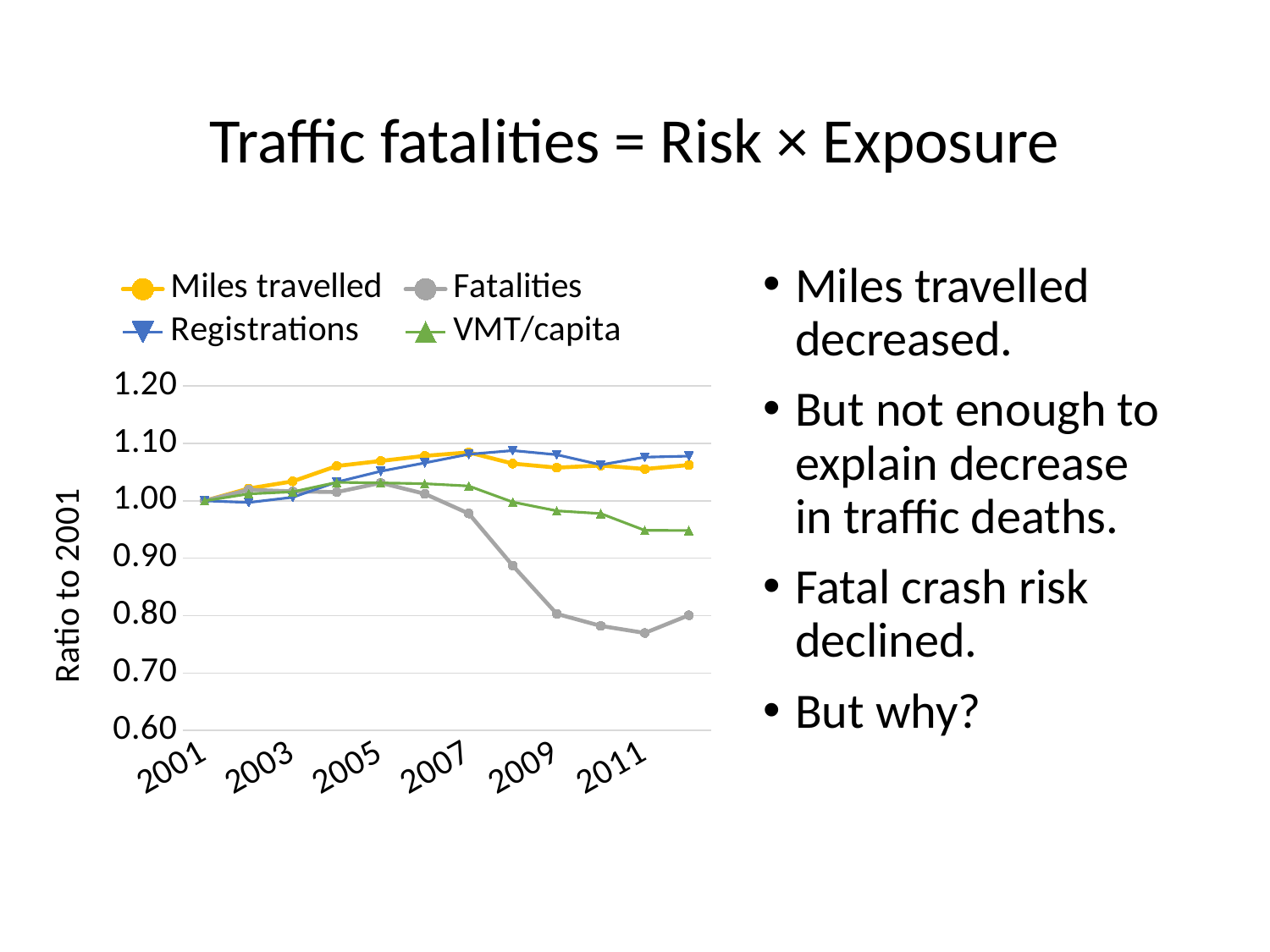

# Traffic fatalities = Risk × Exposure
Miles travelled decreased.
But not enough to explain decrease in traffic deaths.
Fatal crash risk declined.
But why?

### Chart

| Category | Miles travelled | Fatalities | Registrations | VMT/capita |
|---|---|---|---|---|
| 2001 | 1.0 | 1.0 | 1.0 | 1.0 |
| 2002 | 1.0214257353493512 | 1.0191724334060102 | 0.9969946762136467 | 1.0119927999930494 |
| 2003 | 1.0338427033813729 | 1.0163048630201914 | 1.0060708052953176 | 1.0155291920850877 |
| 2004 | 1.060515594092166 | 1.0151673144373874 | 1.0326312960674322 | 1.032133034046565 |
| 2005 | 1.0693301283083119 | 1.031140392454261 | 1.0513732503385376 | 1.0311633601807781 |
| 2006 | 1.0782516159263988 | 1.0121338515499099 | 1.0659209233726423 | 1.029788614649123 |
| 2007 | 1.084244225768258 | 0.9777941037065124 | 1.081041885013024 | 1.0257102743739448 |
| 2008 | 1.0647150353590094 | 0.8868850127974216 | 1.0874778430528231 | 0.9977532109237737 |
| 2009 | 1.0576452008685044 | 0.8029908048156223 | 1.0802325122962138 | 0.9824772482464069 |
| 2010 | 1.0614019838246394 | 0.7820409517489809 | 1.0626294129356706 | 0.9777498569440435 |
| 2011 | 1.0553695973329613 | 0.7697175087686037 | 1.0759962349602825 | 0.9484783422225256 |
| 2012 | 1.0621770919405782 | 0.8005972130059721 | 1.0777966964898884 | 0.9482973592356638 |